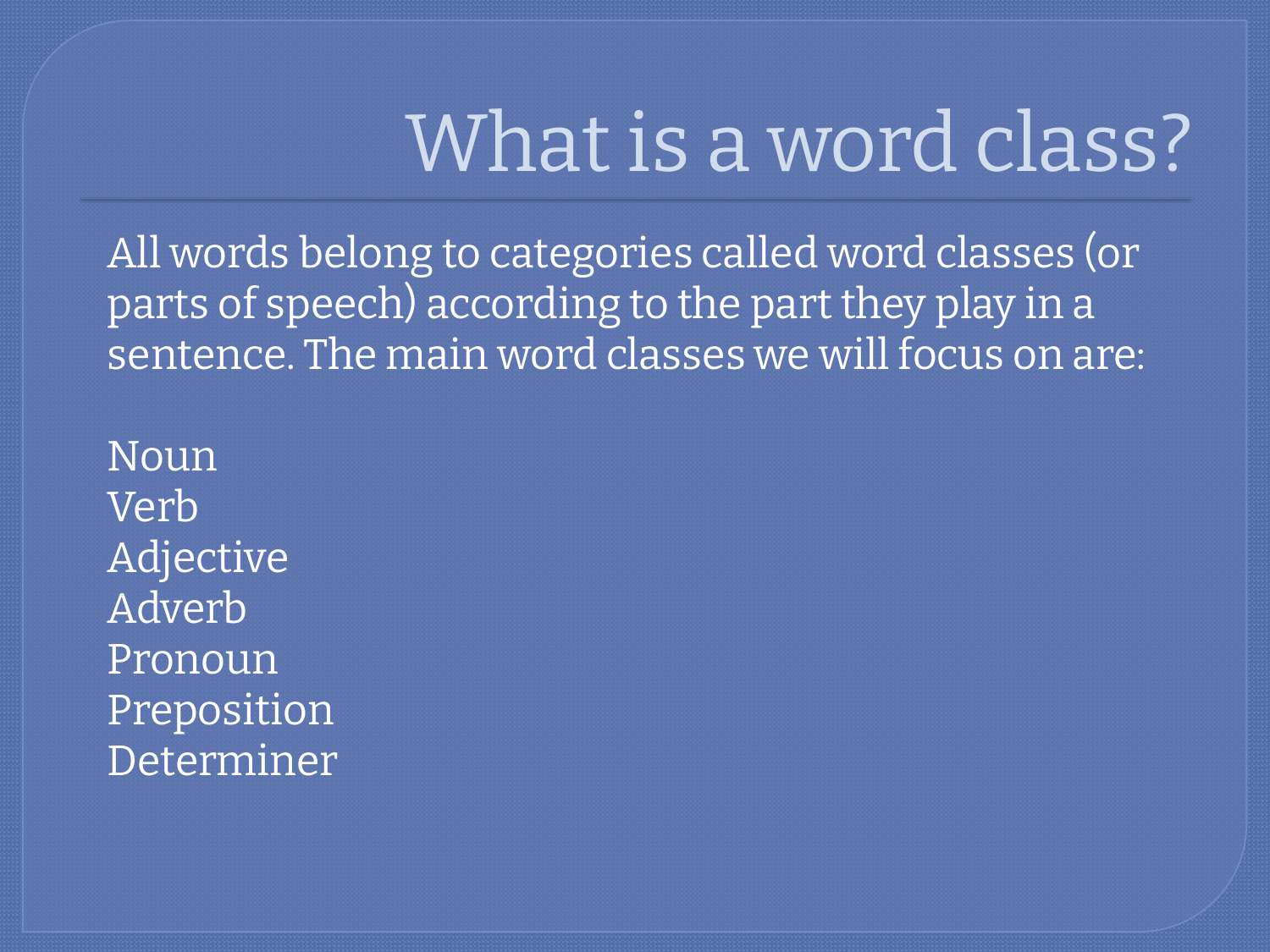

# What is a word class?
All words belong to categories called word classes (or parts of speech) according to the part they play in a sentence. The main word classes we will focus on are:

Noun
Verb
Adjective
Adverb
Pronoun
Preposition
Determiner